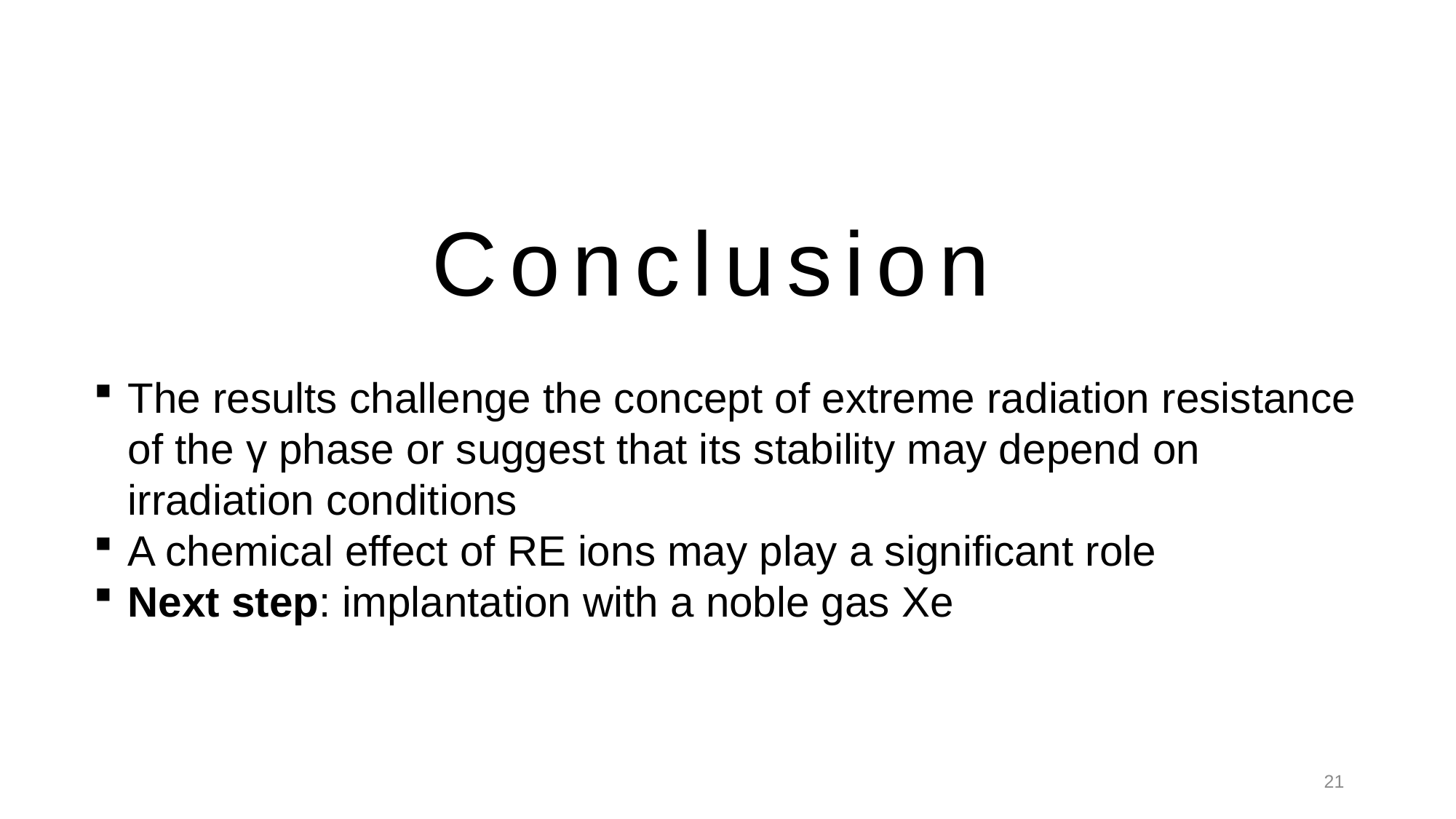

# Conclusion
The results challenge the concept of extreme radiation resistance of the γ phase or suggest that its stability may depend on irradiation conditions
A chemical effect of RE ions may play a significant role
Next step: implantation with a noble gas Xe
21